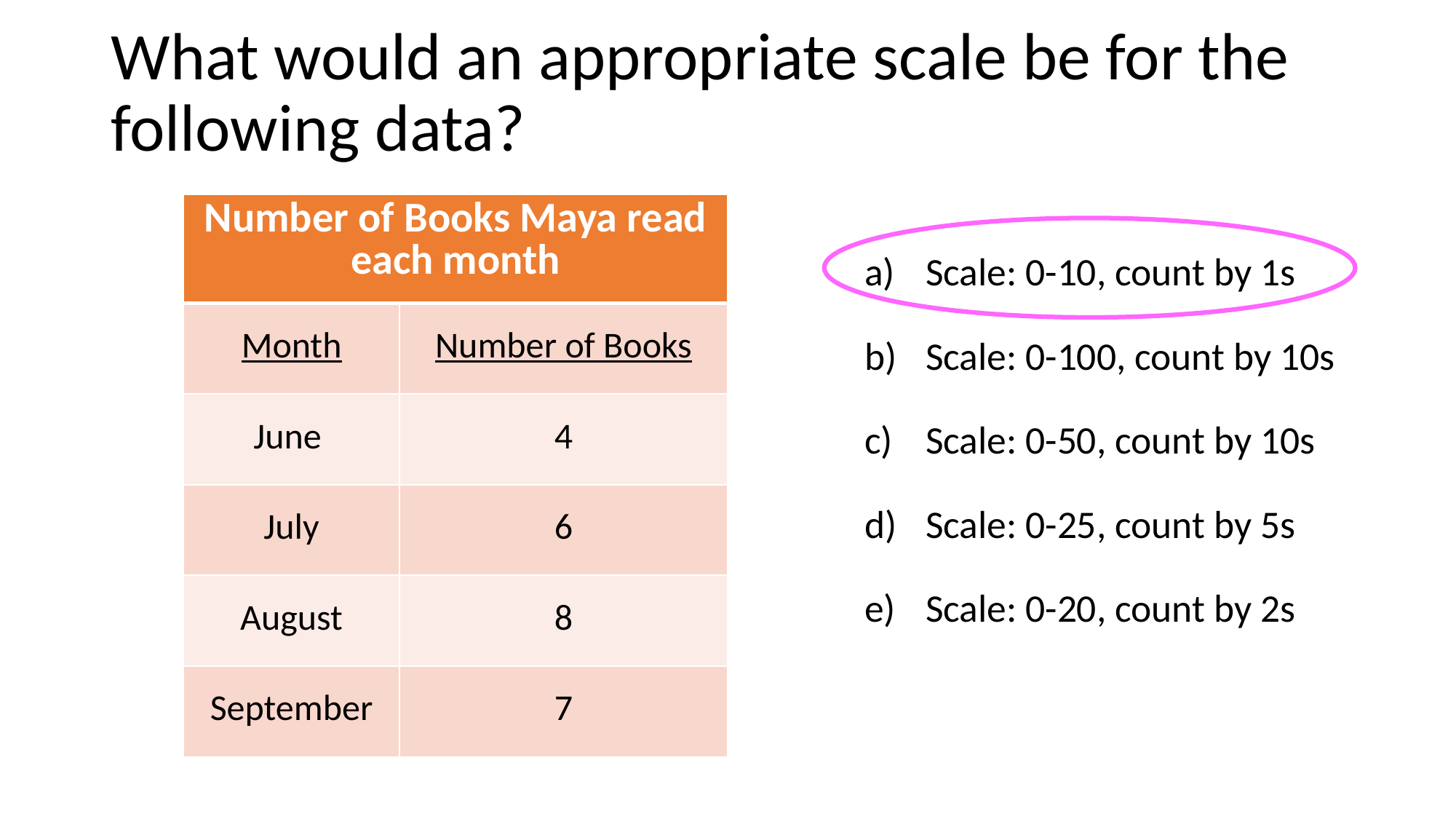

# What would an appropriate scale be for the following data?
| Number of Books Maya read each month |  |
| --- | --- |
| Month | Number of Books |
| June | 4 |
| July | 6 |
| August | 8 |
| September | 7 |

Scale: 0-10, count by 1s
Scale: 0-100, count by 10s
Scale: 0-50, count by 10s
Scale: 0-25, count by 5s
Scale: 0-20, count by 2s